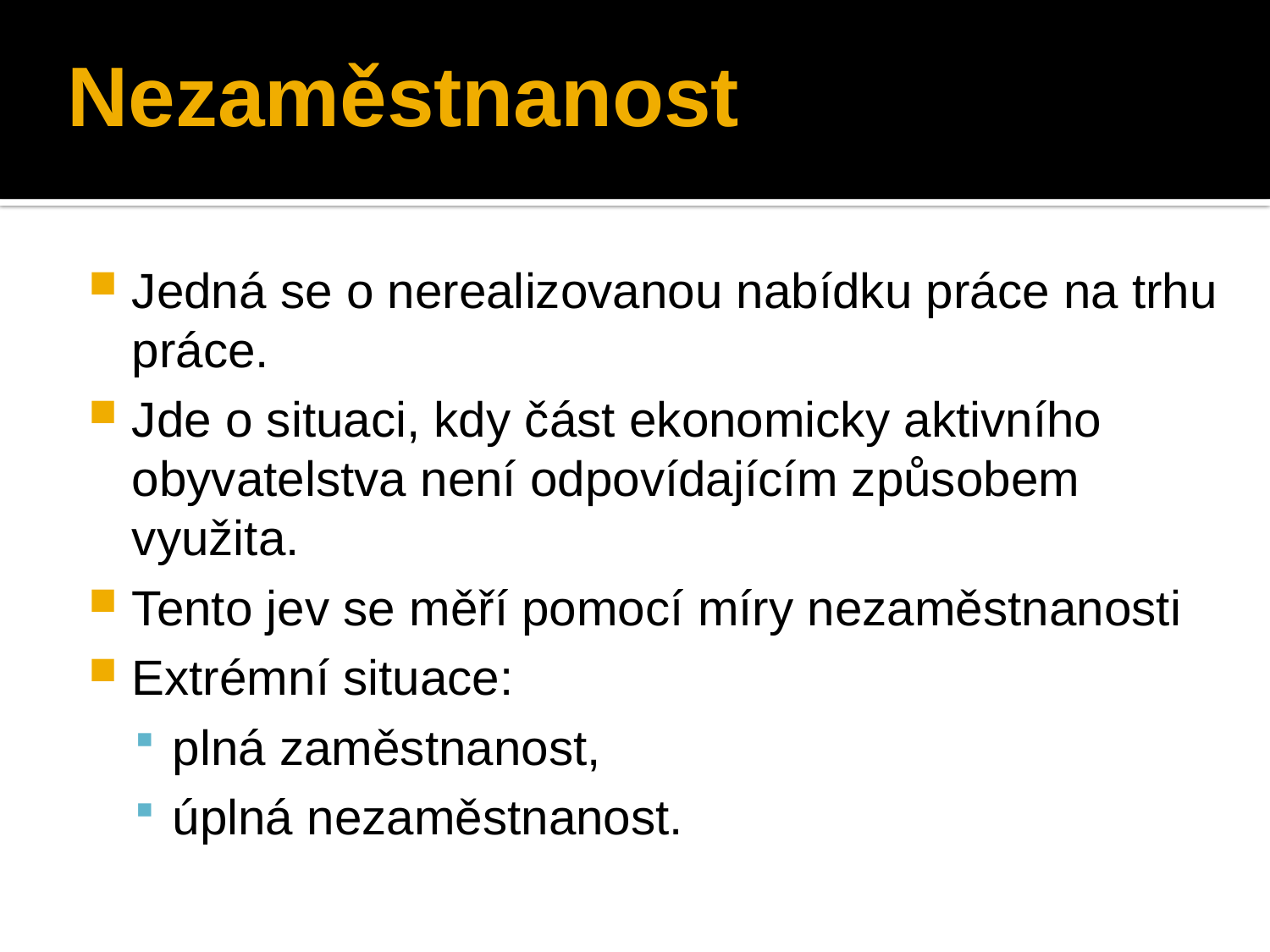

Nezaměstnanost
Jedná se o nerealizovanou nabídku práce na trhu práce.
Jde o situaci, kdy část ekonomicky aktivního obyvatelstva není odpovídajícím způsobem využita.
Tento jev se měří pomocí míry nezaměstnanosti
Extrémní situace:
plná zaměstnanost,
úplná nezaměstnanost.